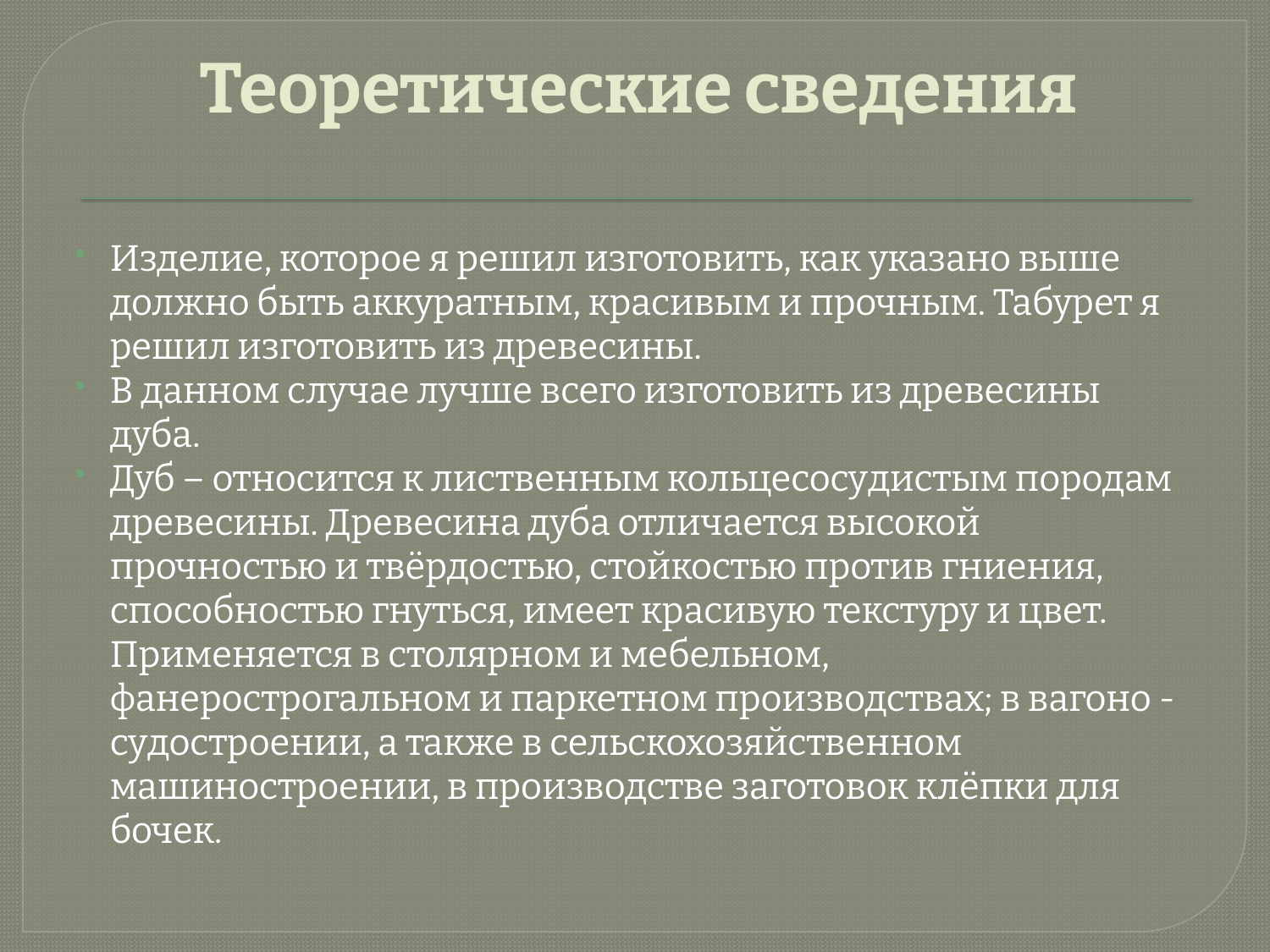

# Теоретические сведения
Изделие, которое я решил изготовить, как указано выше должно быть аккуратным, красивым и прочным. Табурет я решил изготовить из древесины.
В данном случае лучше всего изготовить из древесины дуба.
Дуб – относится к лиственным кольцесосудистым породам древесины. Древесина дуба отличается высокой прочностью и твёрдостью, стойкостью против гниения, способностью гнуться, имеет красивую текстуру и цвет. Применяется в столярном и мебельном, фанерострогальном и паркетном производствах; в вагоно - судостроении, а также в сельскохозяйственном машиностроении, в производстве заготовок клёпки для бочек.